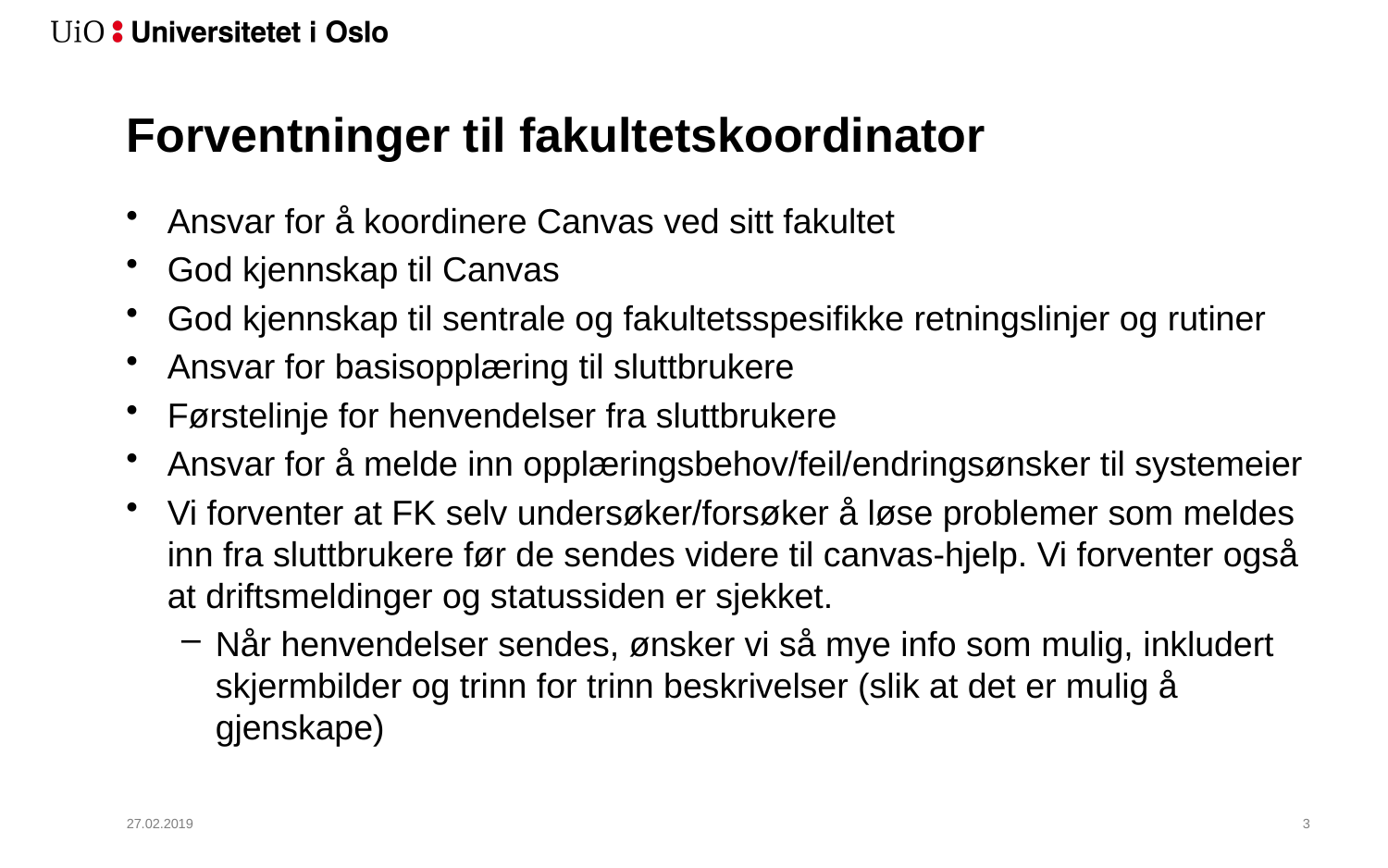

# Forventninger til fakultetskoordinator
Ansvar for å koordinere Canvas ved sitt fakultet
God kjennskap til Canvas
God kjennskap til sentrale og fakultetsspesifikke retningslinjer og rutiner
Ansvar for basisopplæring til sluttbrukere
Førstelinje for henvendelser fra sluttbrukere
Ansvar for å melde inn opplæringsbehov/feil/endringsønsker til systemeier
Vi forventer at FK selv undersøker/forsøker å løse problemer som meldes inn fra sluttbrukere før de sendes videre til canvas-hjelp. Vi forventer også at driftsmeldinger og statussiden er sjekket.
Når henvendelser sendes, ønsker vi så mye info som mulig, inkludert skjermbilder og trinn for trinn beskrivelser (slik at det er mulig å gjenskape)
27.02.2019
3